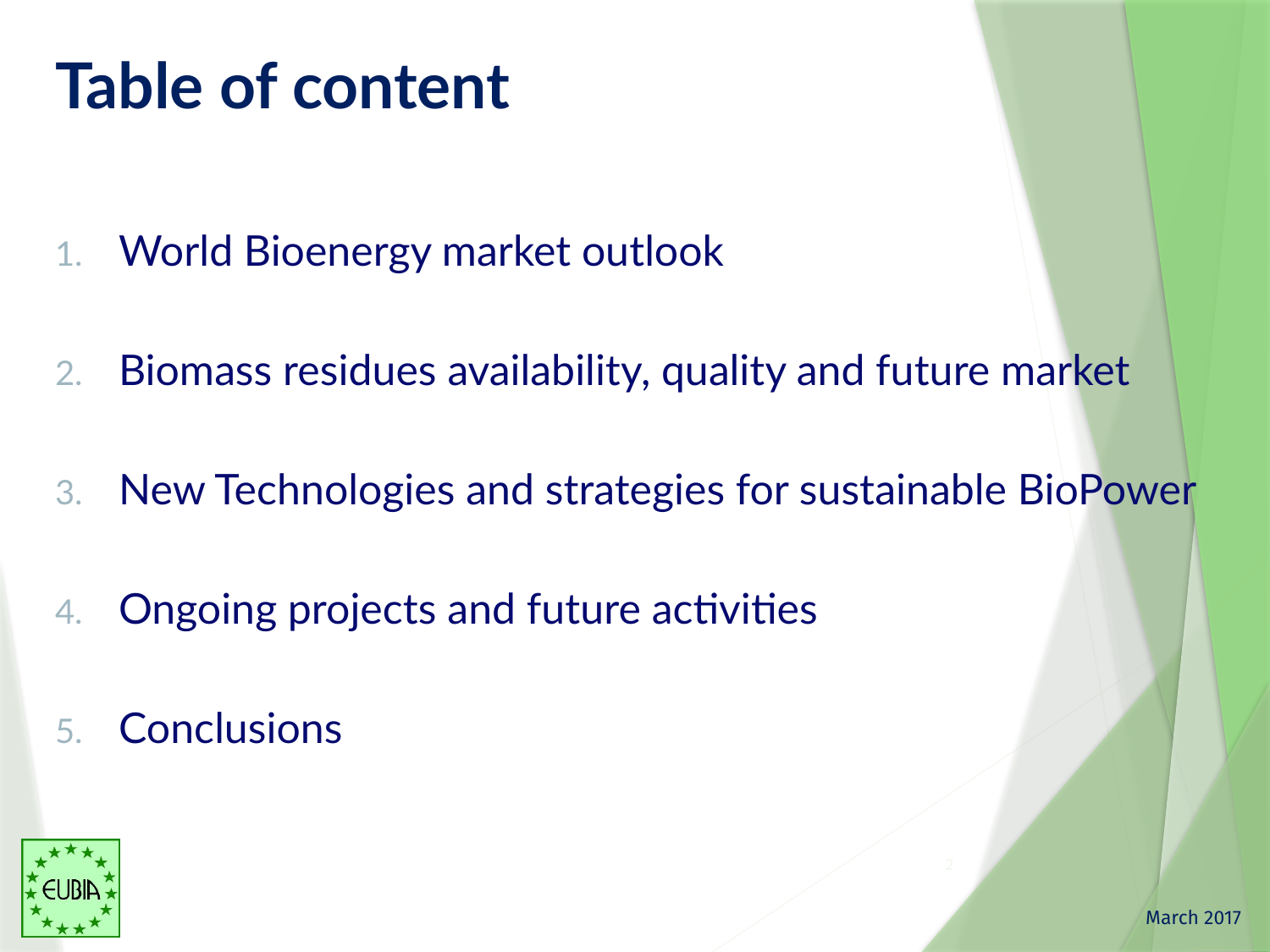

# Table of content
World Bioenergy market outlook
Biomass residues availability, quality and future market
New Technologies and strategies for sustainable BioPower
Ongoing projects and future activities
Conclusions

2